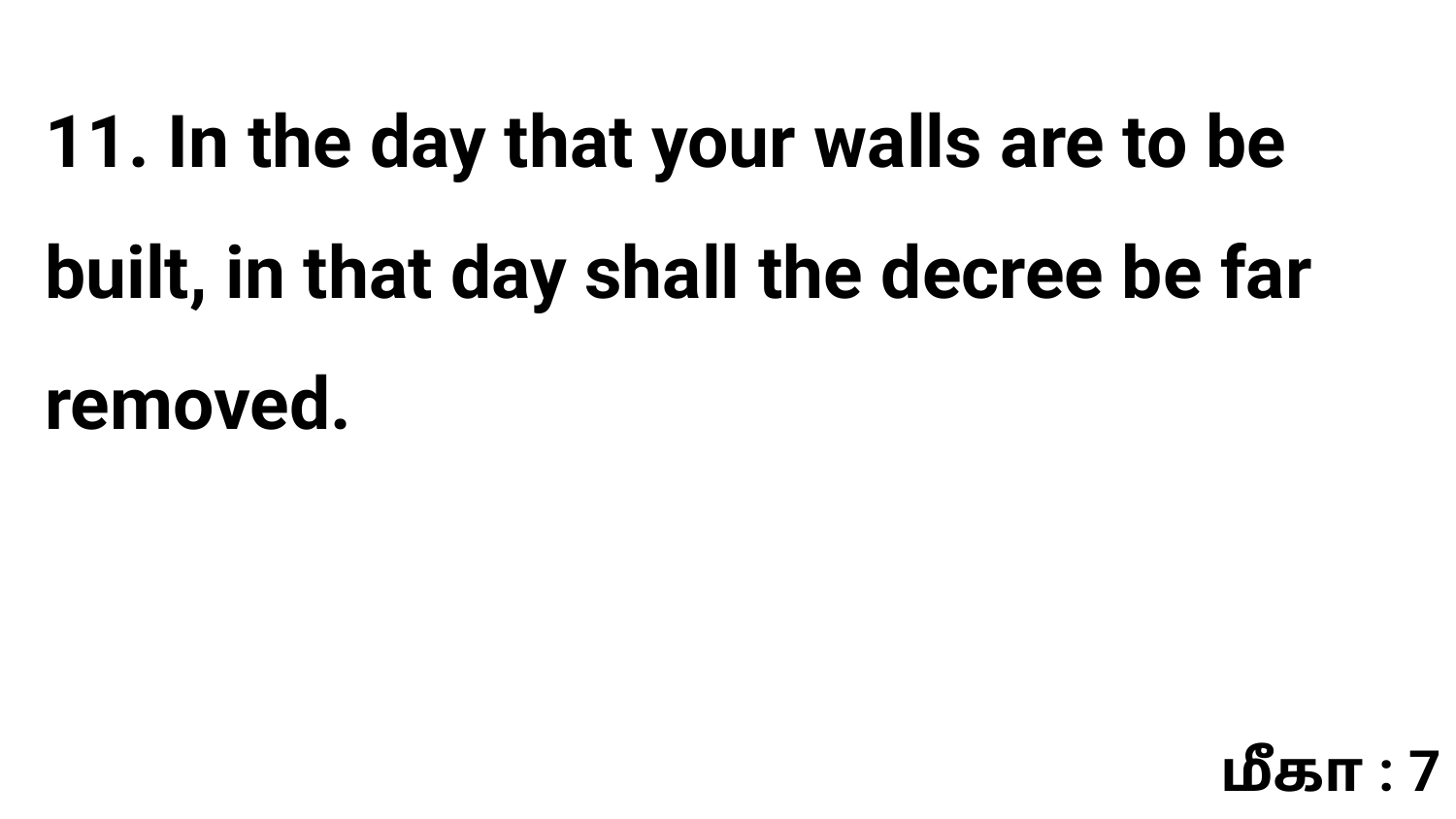

11. In the day that your walls are to be built, in that day shall the decree be far removed.
மீகா : 7